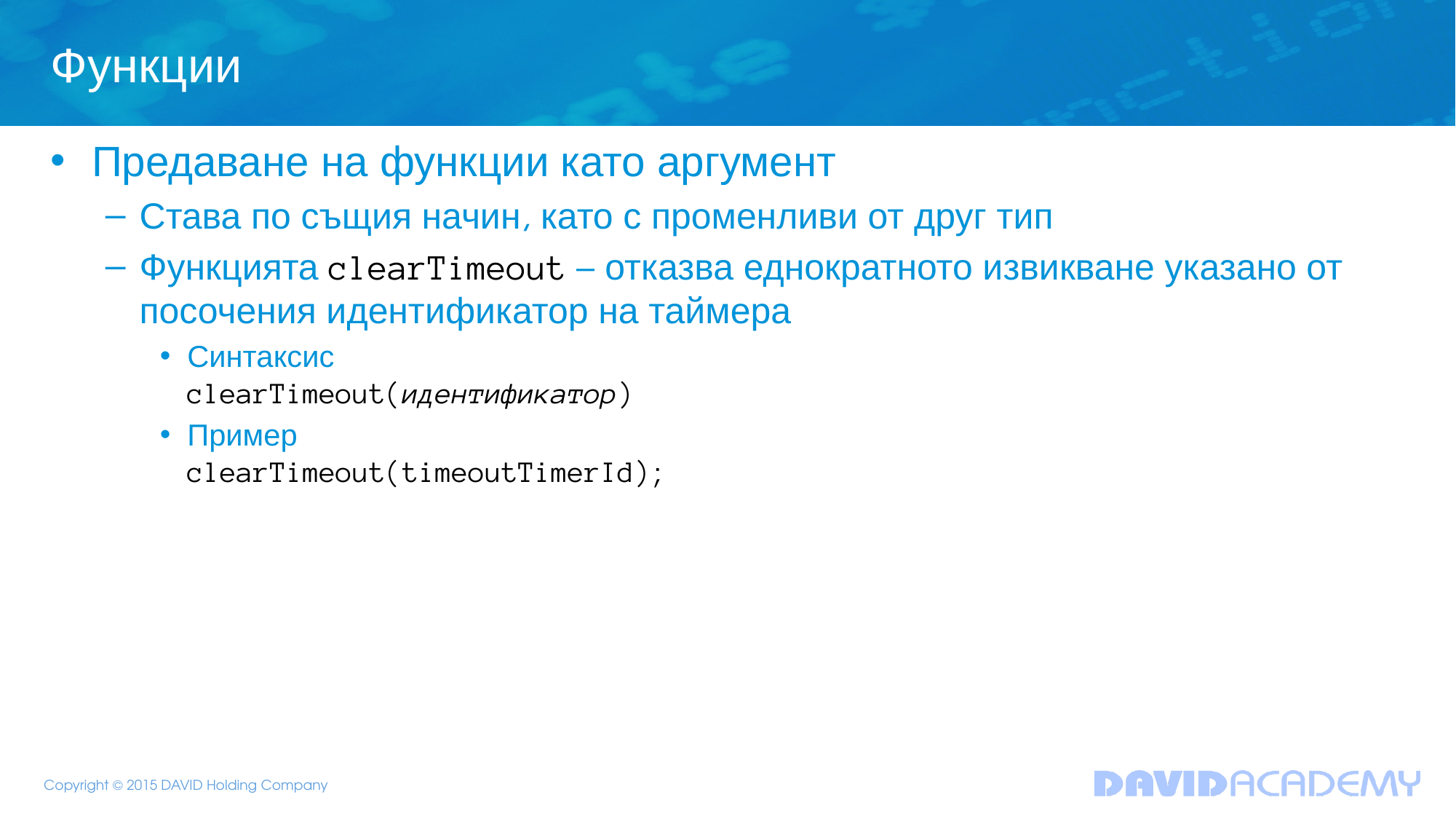

# Функции
Предаване на функции като аргумент
Става по същия начин, като с променливи от друг тип
Функцията clearTimeout – отказва еднократното извикване указано от посочения идентификатор на таймера
Синтаксис
clearTimeout(идентификатор)
Пример
clearTimeout(timeoutTimerId);